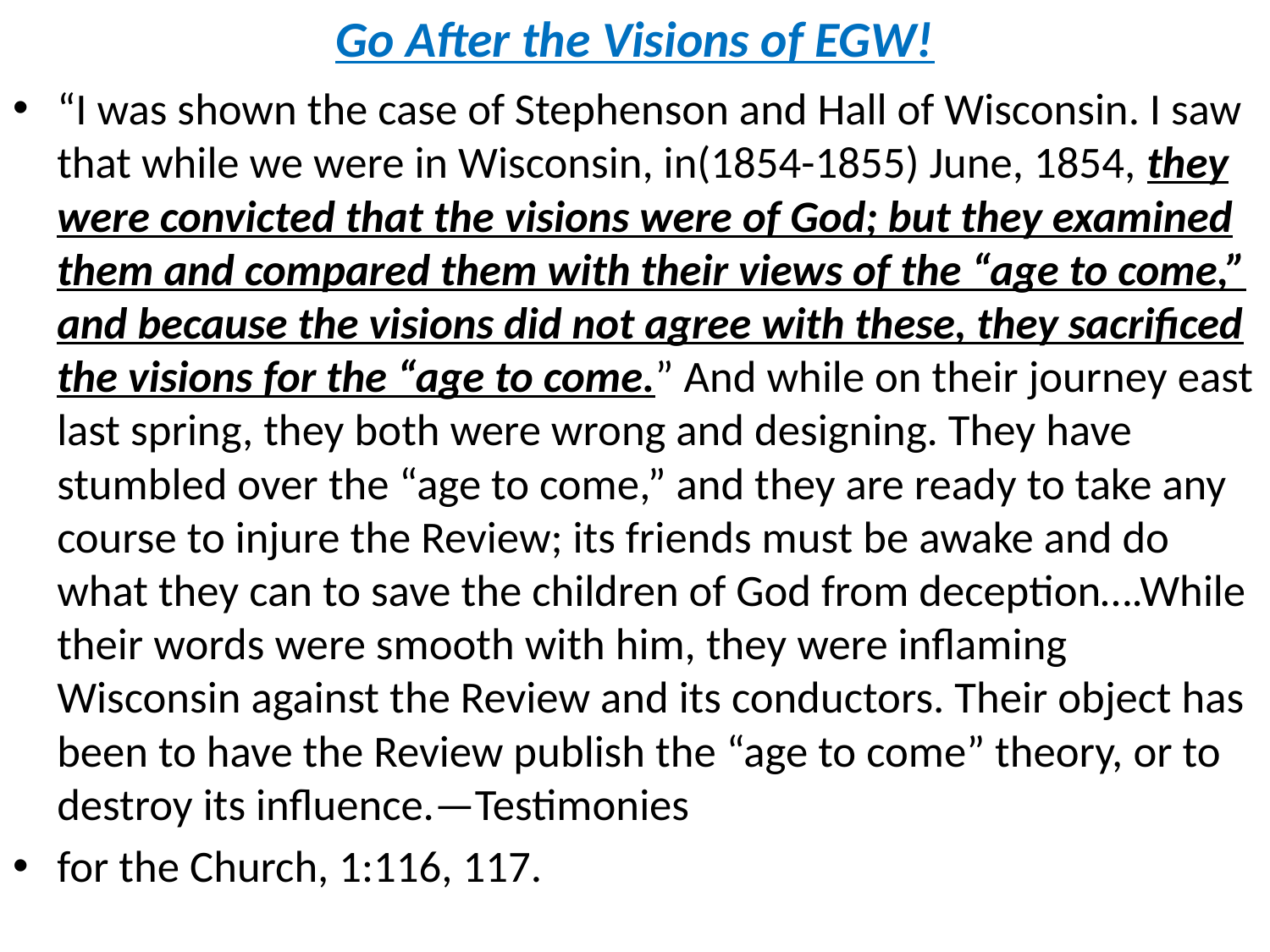

# Go After the Visions of EGW!
“I was shown the case of Stephenson and Hall of Wisconsin. I saw that while we were in Wisconsin, in(1854-1855) June, 1854, they were convicted that the visions were of God; but they examined them and compared them with their views of the “age to come,” and because the visions did not agree with these, they sacrificed the visions for the “age to come.” And while on their journey east last spring, they both were wrong and designing. They have stumbled over the “age to come,” and they are ready to take any course to injure the Review; its friends must be awake and do what they can to save the children of God from deception….While their words were smooth with him, they were inflaming Wisconsin against the Review and its conductors. Their object has been to have the Review publish the “age to come” theory, or to destroy its influence.—Testimonies
for the Church, 1:116, 117.